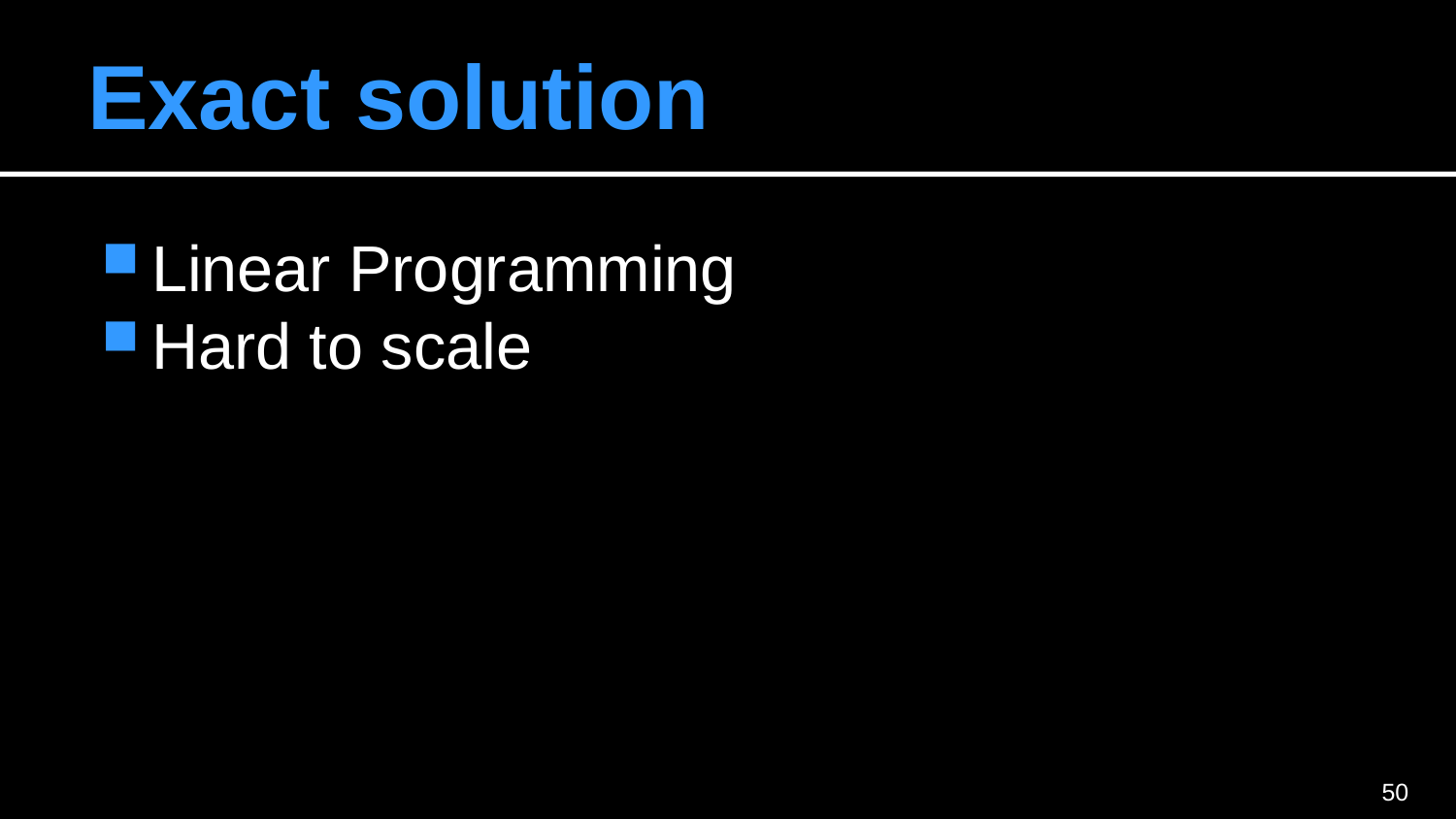

# Exact solution
Linear Programming
Hard to scale
50